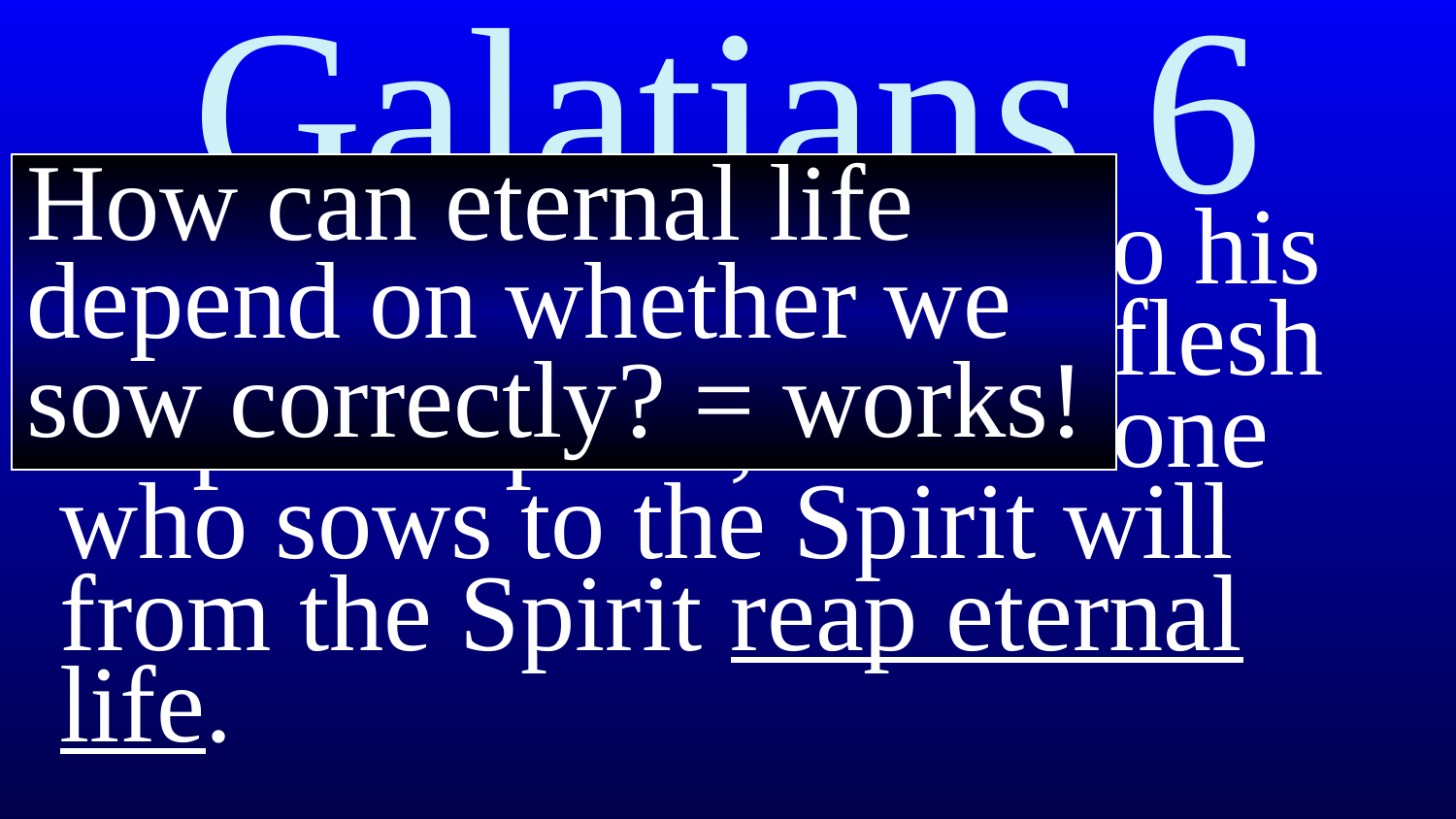

# Galatians 6
How can eternal life depend on whether we sow correctly? = works!
8 For the one who sows to his own flesh will from the flesh reap corruption, but the one who sows to the Spirit will from the Spirit reap eternal life.